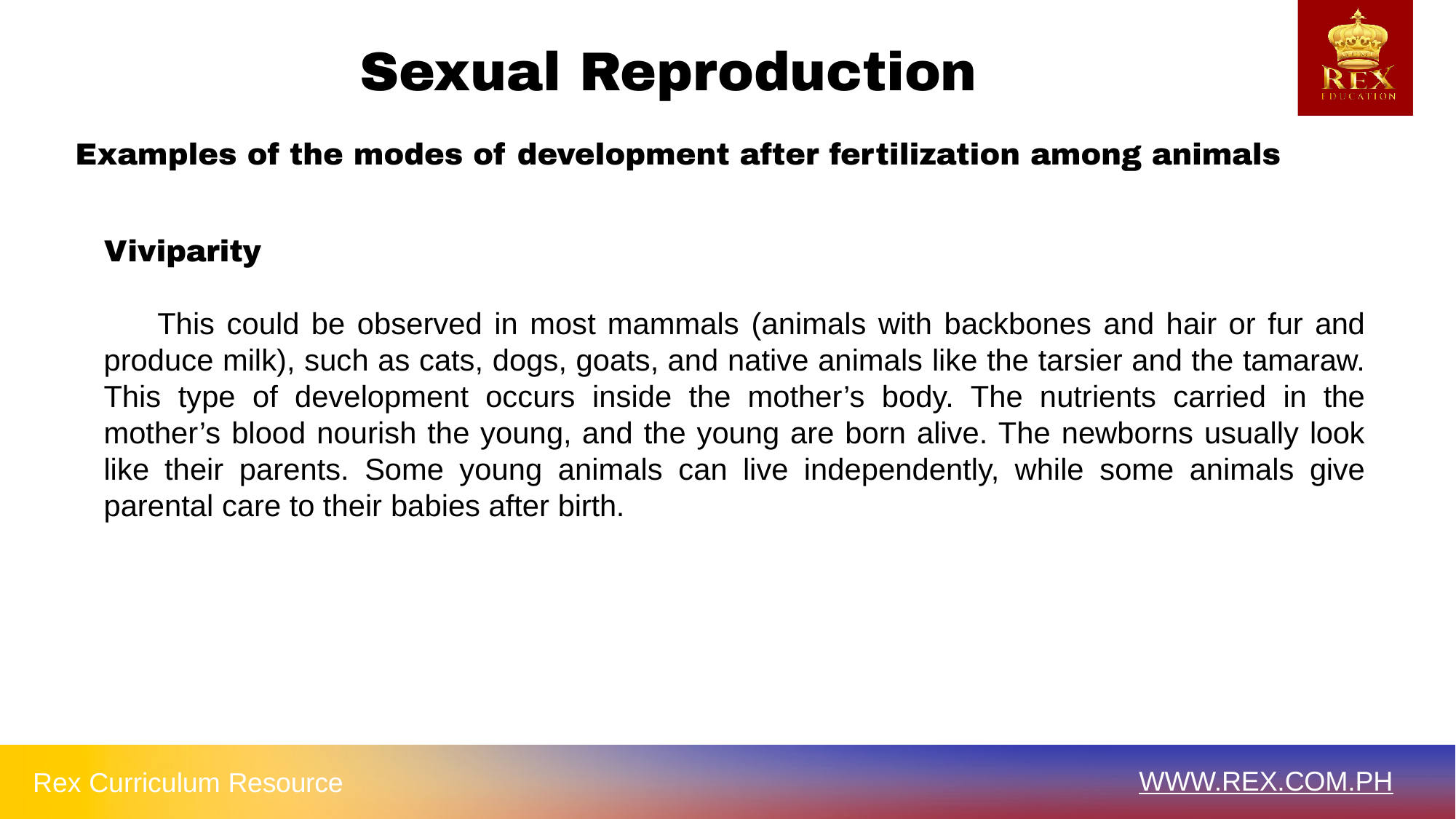

# Sexual Reproduction
Examples of the modes of development after fertilization among animals

Viviparity
This could be observed in most mammals (animals with backbones and hair or fur and produce milk), such as cats, dogs, goats, and native animals like the tarsier and the tamaraw. This  type  of  development  occurs  inside  the  mother’s  body.  The  nutrients  carried  in  the mother’s blood nourish the young, and the young are born alive. The newborns usually look like their parents. Some young animals can live independently, while some animals give parental care to their babies after birth.
WWW.REX.COM.PH
Rex Curriculum Resource